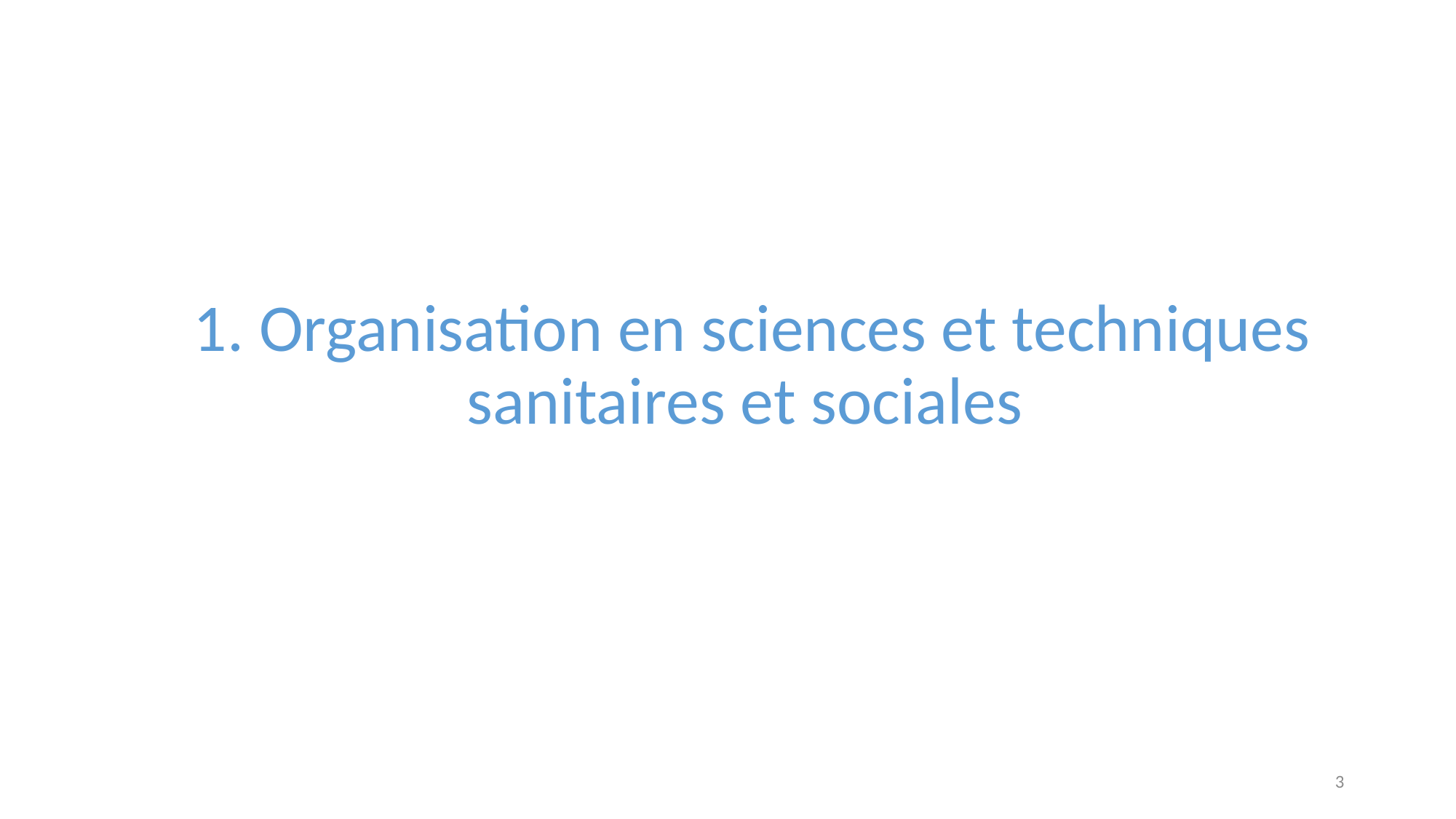

# 1. Organisation en sciences et techniques sanitaires et sociales
3